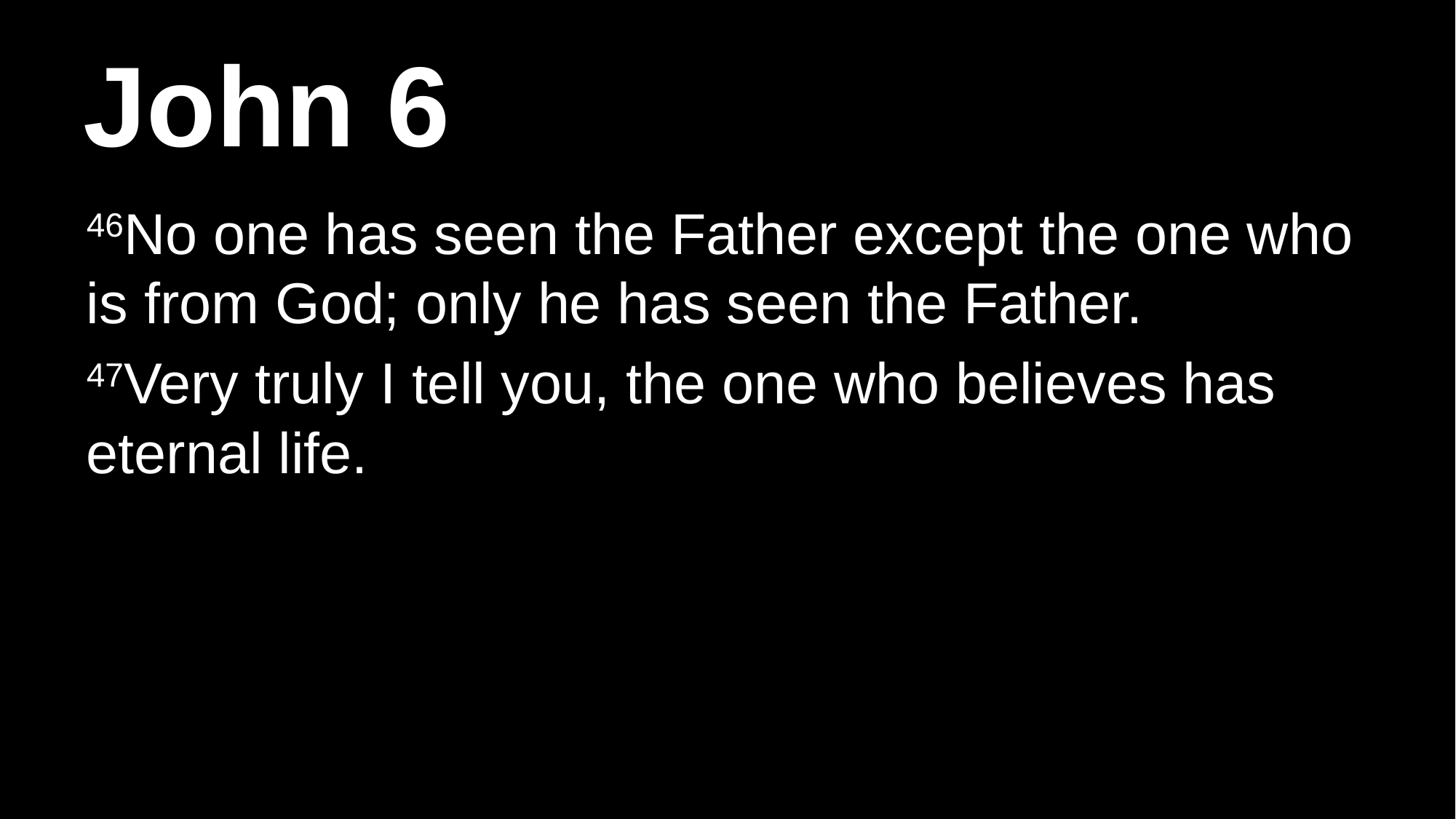

# John 6
46No one has seen the Father except the one who is from God; only he has seen the Father.
47Very truly I tell you, the one who believes has eternal life.